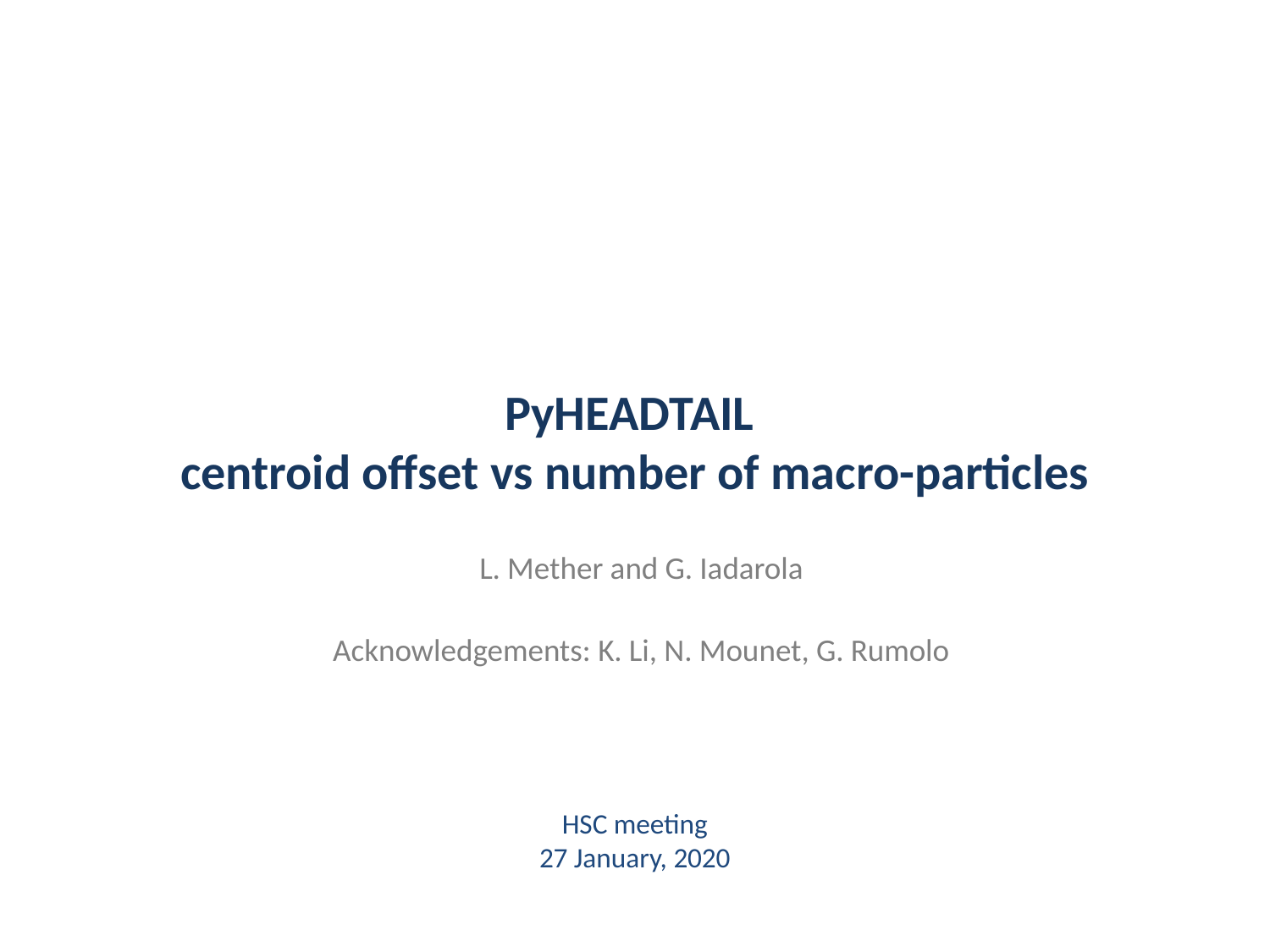

# PyHEADTAIL centroid offset vs number of macro-particles
L. Mether and G. Iadarola
Acknowledgements: K. Li, N. Mounet, G. Rumolo
HSC meeting
27 January, 2020